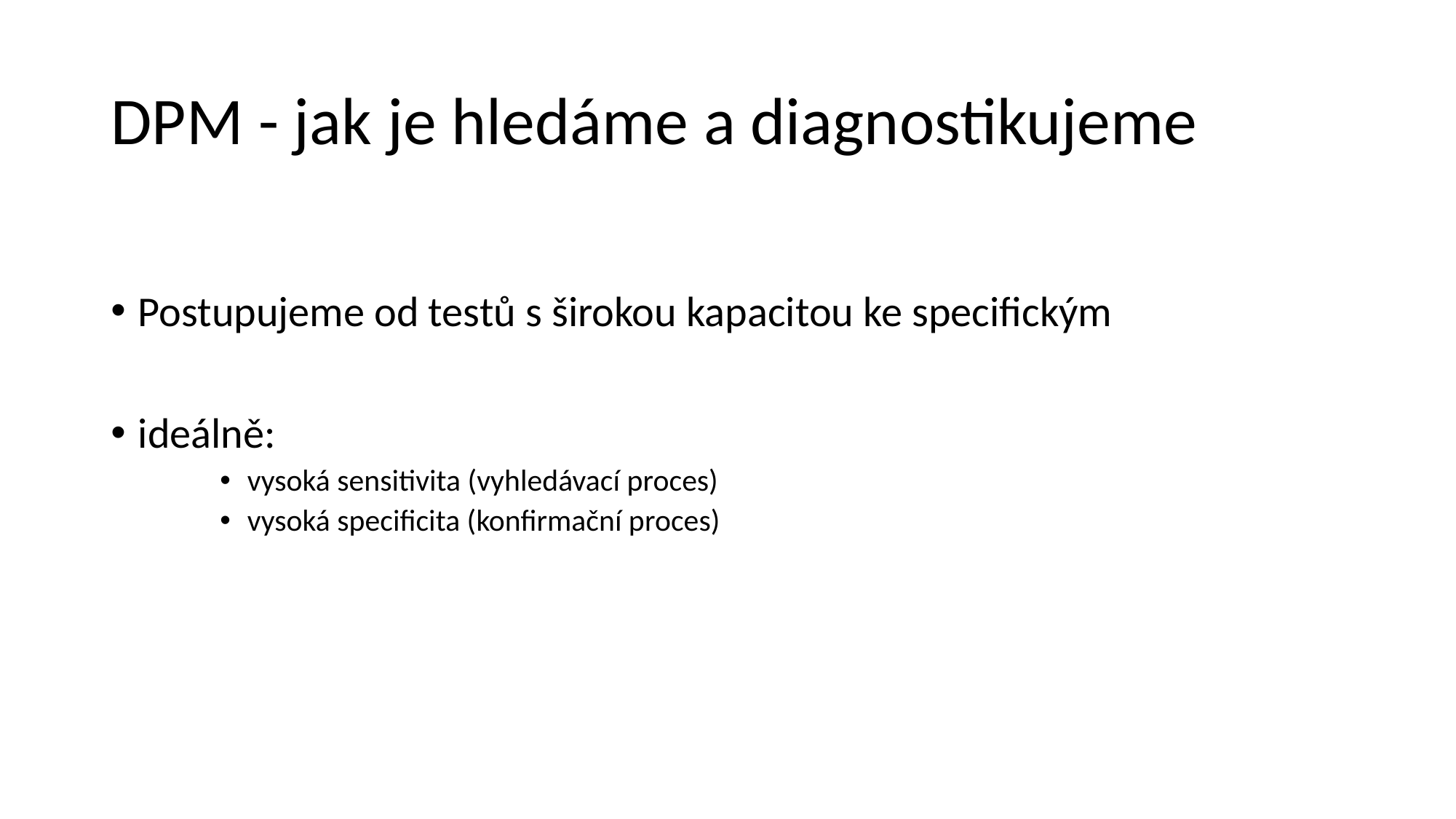

# DPM - jak je hledáme a diagnostikujeme

Postupujeme od testů s širokou kapacitou ke specifickým

ideálně:
vysoká sensitivita (vyhledávací proces)
vysoká specificita (konfirmační proces)